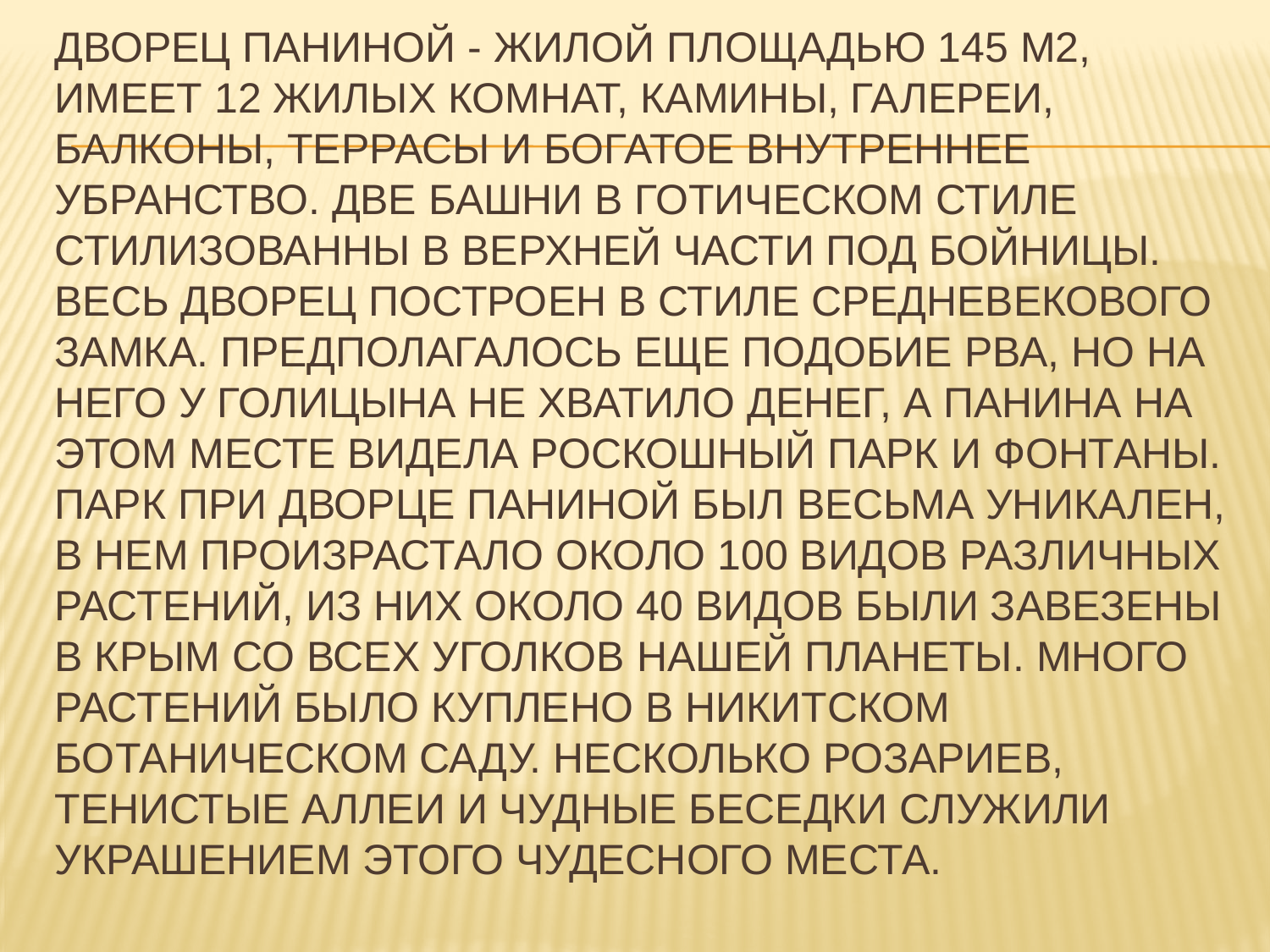

# Дворец Паниной - жилой площадью 145 м2, имеет 12 жилых комнат, камины, галереи, балконы, террасы и богатое внутреннее убранство. Две башни в готическом стиле стилизованны в верхней части под бойницы. Весь дворец построен в стиле средневекового замка. Предполагалось еще подобие рва, но на него у Голицына не хватило денег, а Панина на этом месте видела роскошный парк и фонтаны. Парк при дворце Паниной был весьма уникален, в нем произрастало около 100 видов различных растений, из них около 40 видов были завезены в Крым со всех уголков нашей планеты. Много растений было куплено в Никитском ботаническом саду. Несколько розариев, тенистые аллеи и чудные беседки служили украшением этого чудесного места.